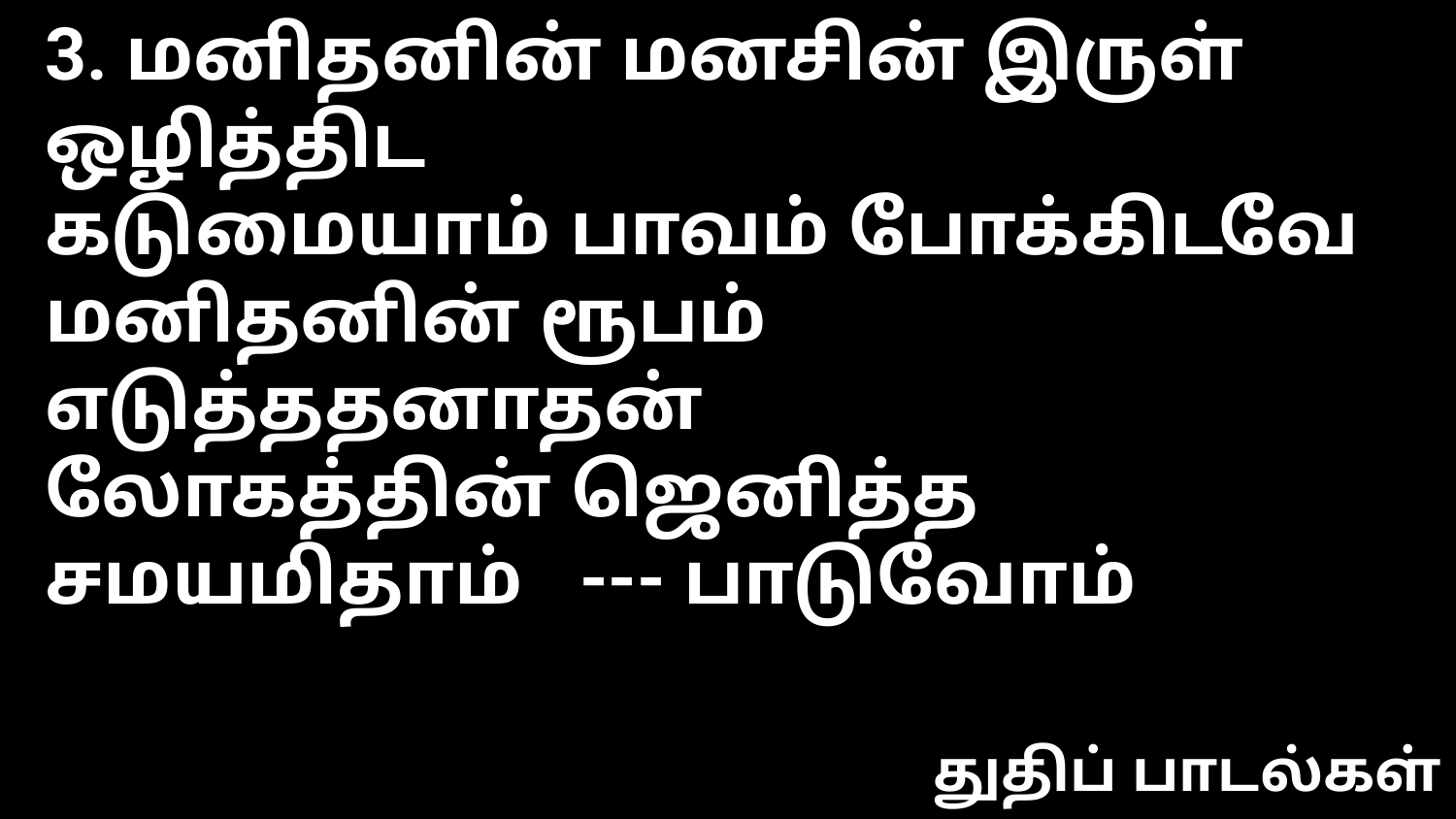

3. மனிதனின் மனசின் இருள் ஒழித்திட
கடுமையாம் பாவம் போக்கிடவே
மனிதனின் ரூபம் எடுத்ததனாதன்
லோகத்தின் ஜெனித்த   சமயமிதாம்   --- பாடுவோம்

துதிப் பாடல்கள்